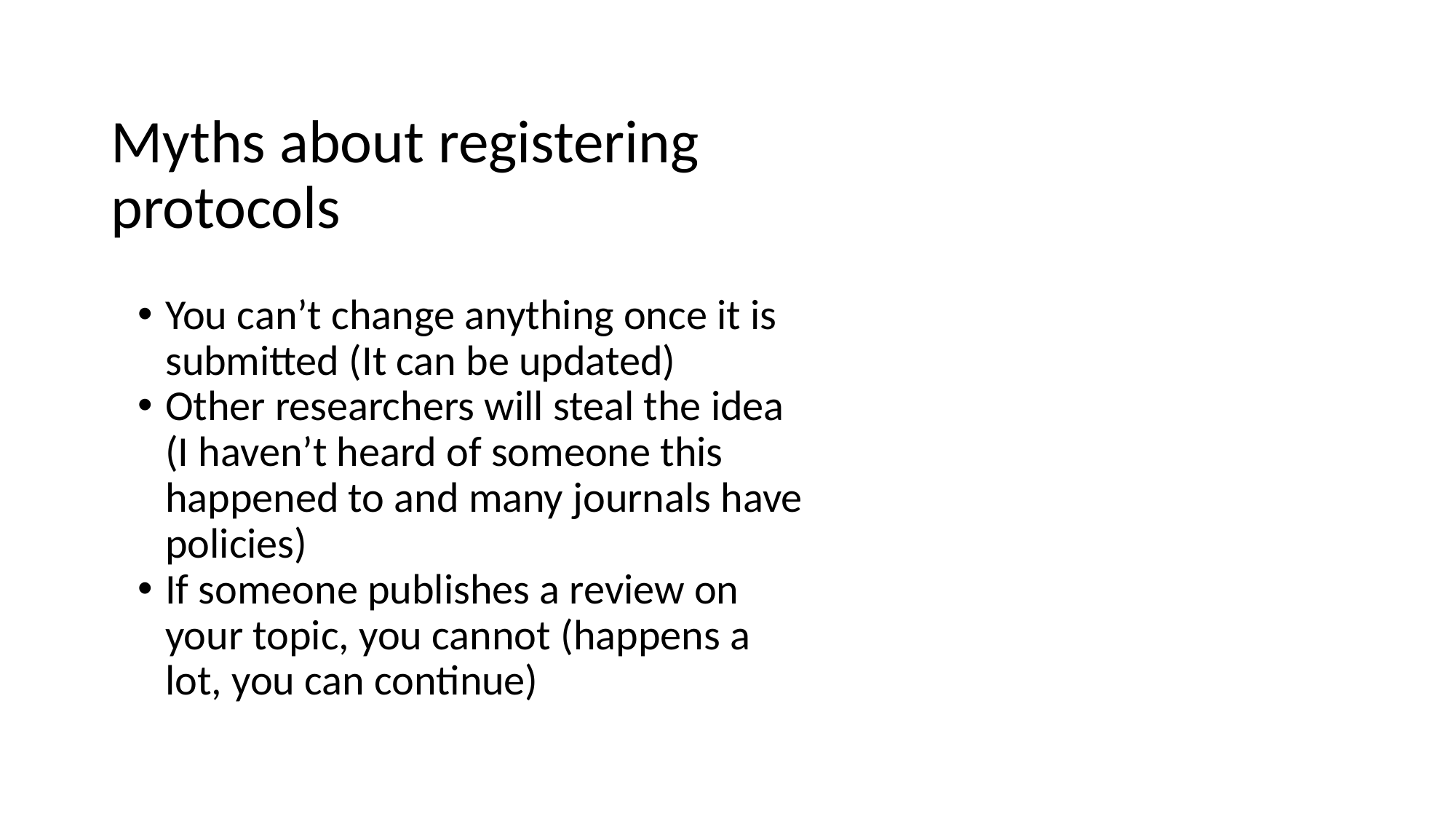

# Myths about registering protocols
You can’t change anything once it is submitted (It can be updated)
Other researchers will steal the idea (I haven’t heard of someone this happened to and many journals have policies)
If someone publishes a review on your topic, you cannot (happens a lot, you can continue)
18